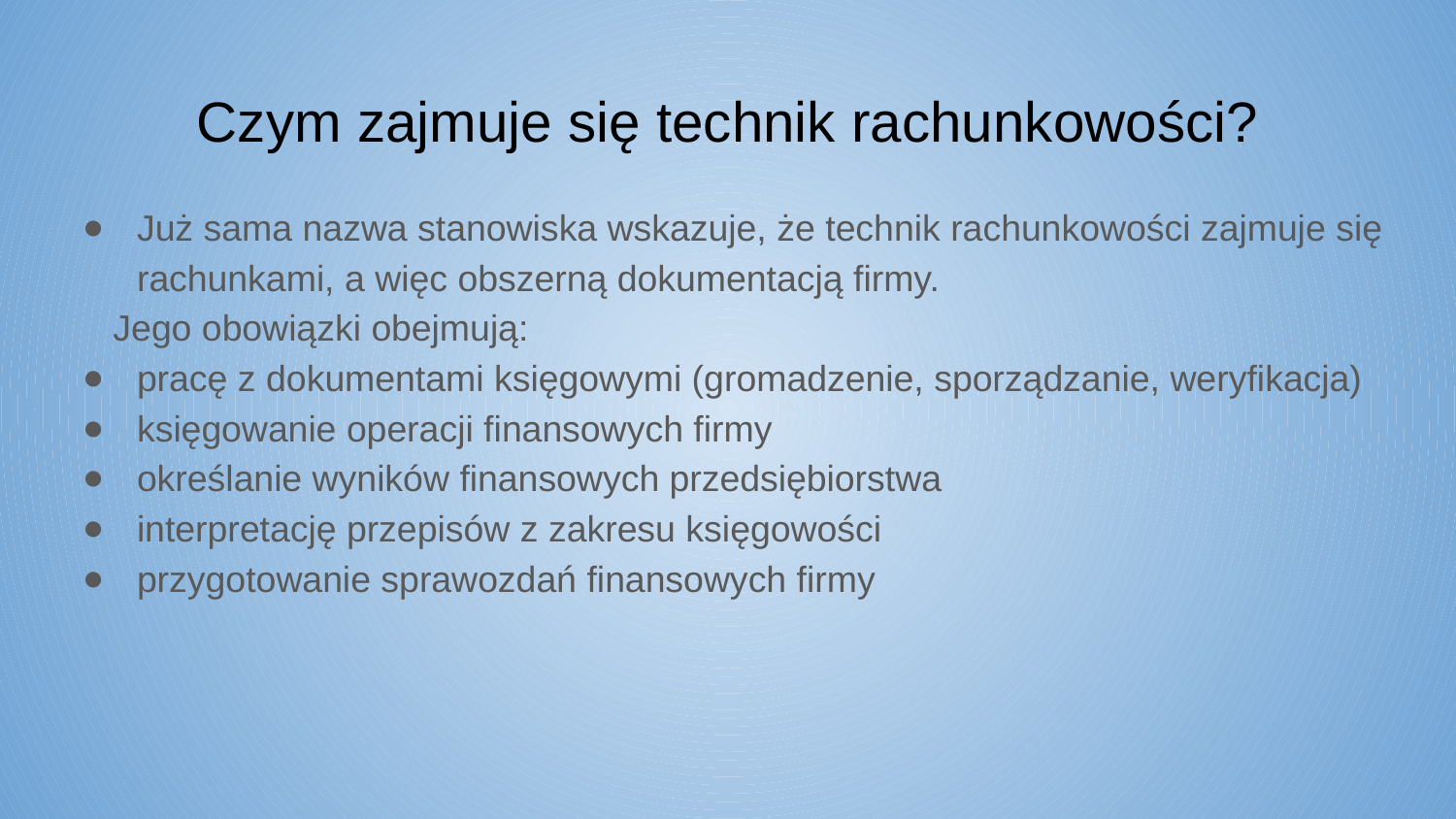

# Czym zajmuje się technik rachunkowości?
Już sama nazwa stanowiska wskazuje, że technik rachunkowości zajmuje się rachunkami, a więc obszerną dokumentacją firmy.
   Jego obowiązki obejmują:
pracę z dokumentami księgowymi (gromadzenie, sporządzanie, weryfikacja)
księgowanie operacji finansowych firmy
określanie wyników finansowych przedsiębiorstwa
interpretację przepisów z zakresu księgowości
przygotowanie sprawozdań finansowych firmy